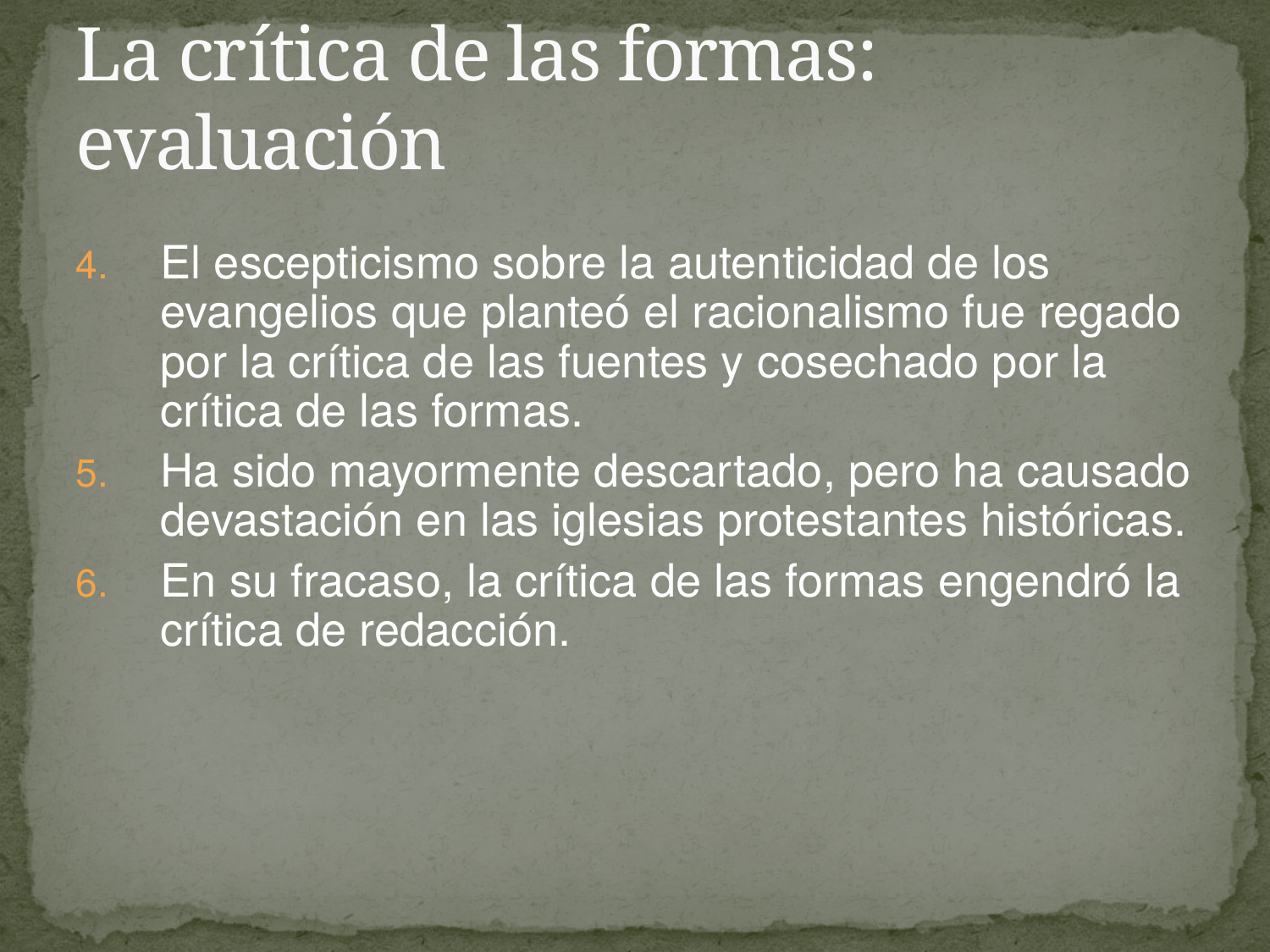

# La crítica de las formas: evaluación
El escepticismo sobre la autenticidad de los evangelios que planteó el racionalismo fue regado por la crítica de las fuentes y cosechado por la crítica de las formas.
Ha sido mayormente descartado, pero ha causado devastación en las iglesias protestantes históricas.
En su fracaso, la crítica de las formas engendró la crítica de redacción.